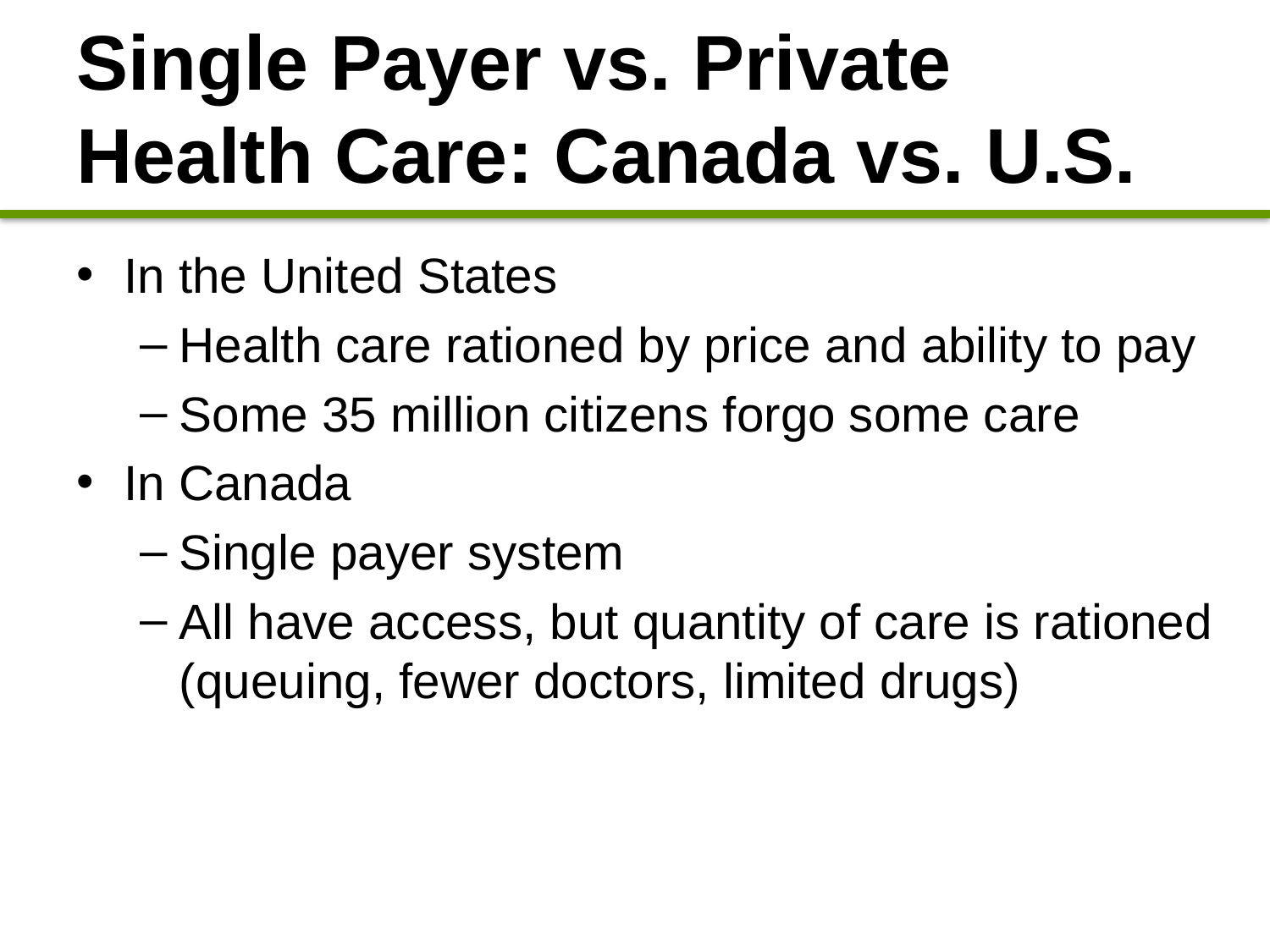

# Single Payer vs. Private Health Care: Canada vs. U.S.
In the United States
Health care rationed by price and ability to pay
Some 35 million citizens forgo some care
In Canada
Single payer system
All have access, but quantity of care is rationed (queuing, fewer doctors, limited drugs)